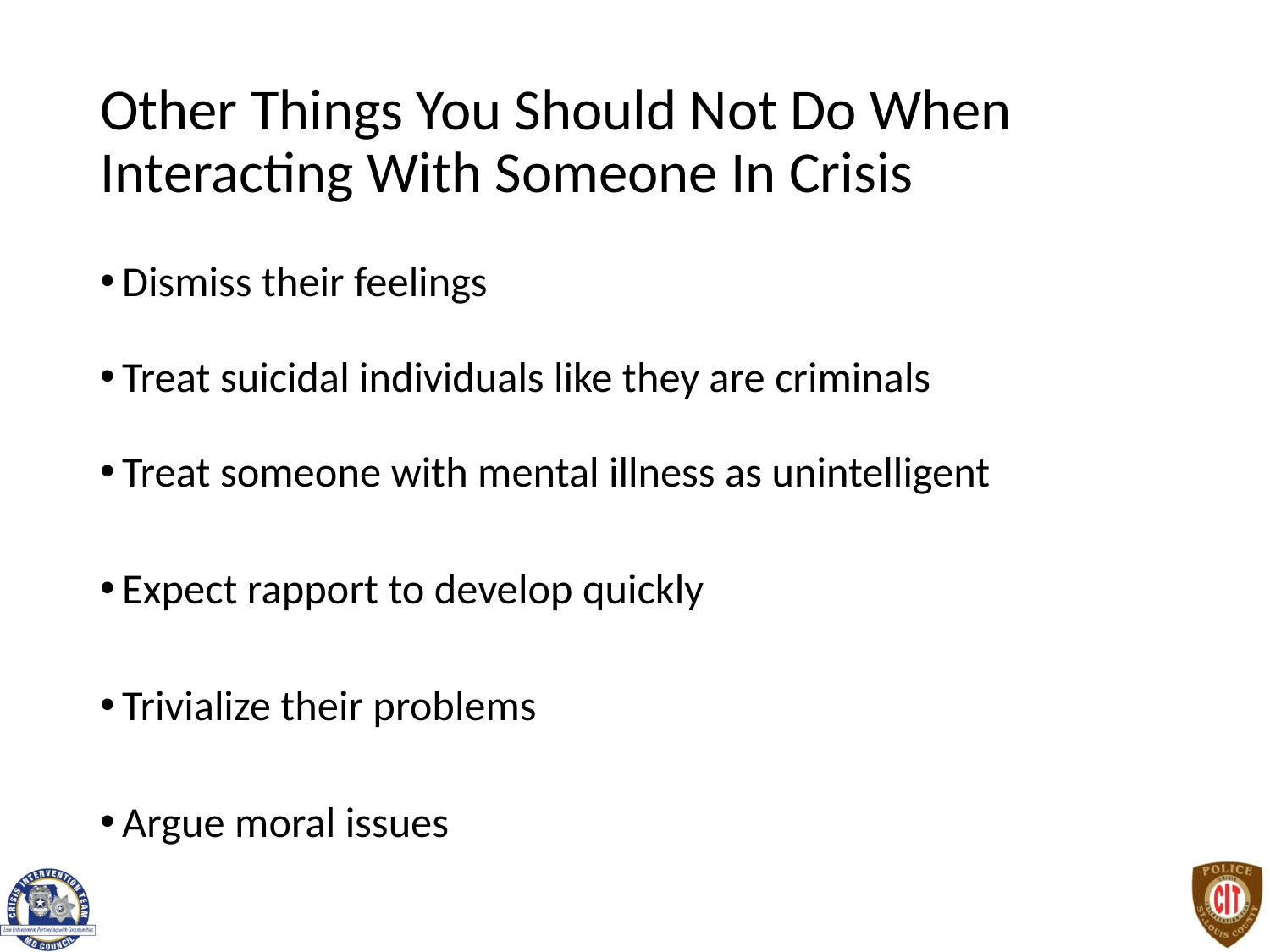

# Other Things You Should Not Do When Interacting With Someone In Crisis
Dismiss their feelings

Treat suicidal individuals like they are criminals

Treat someone with mental illness as unintelligent

Expect rapport to develop quickly

Trivialize their problems

Argue moral issues